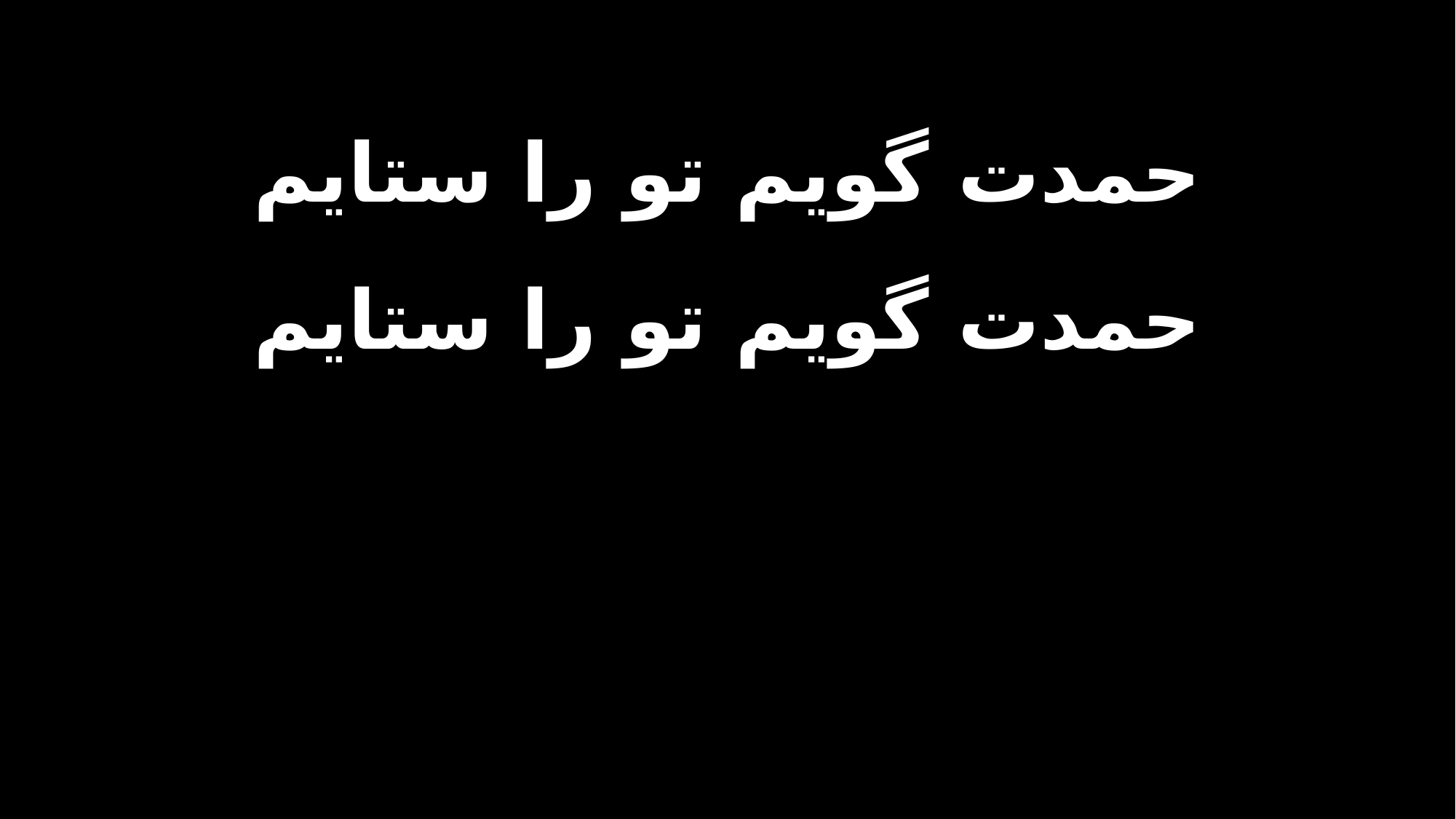

حمدت گویم تو را ستایم
حمدت گویم تو را ستایم